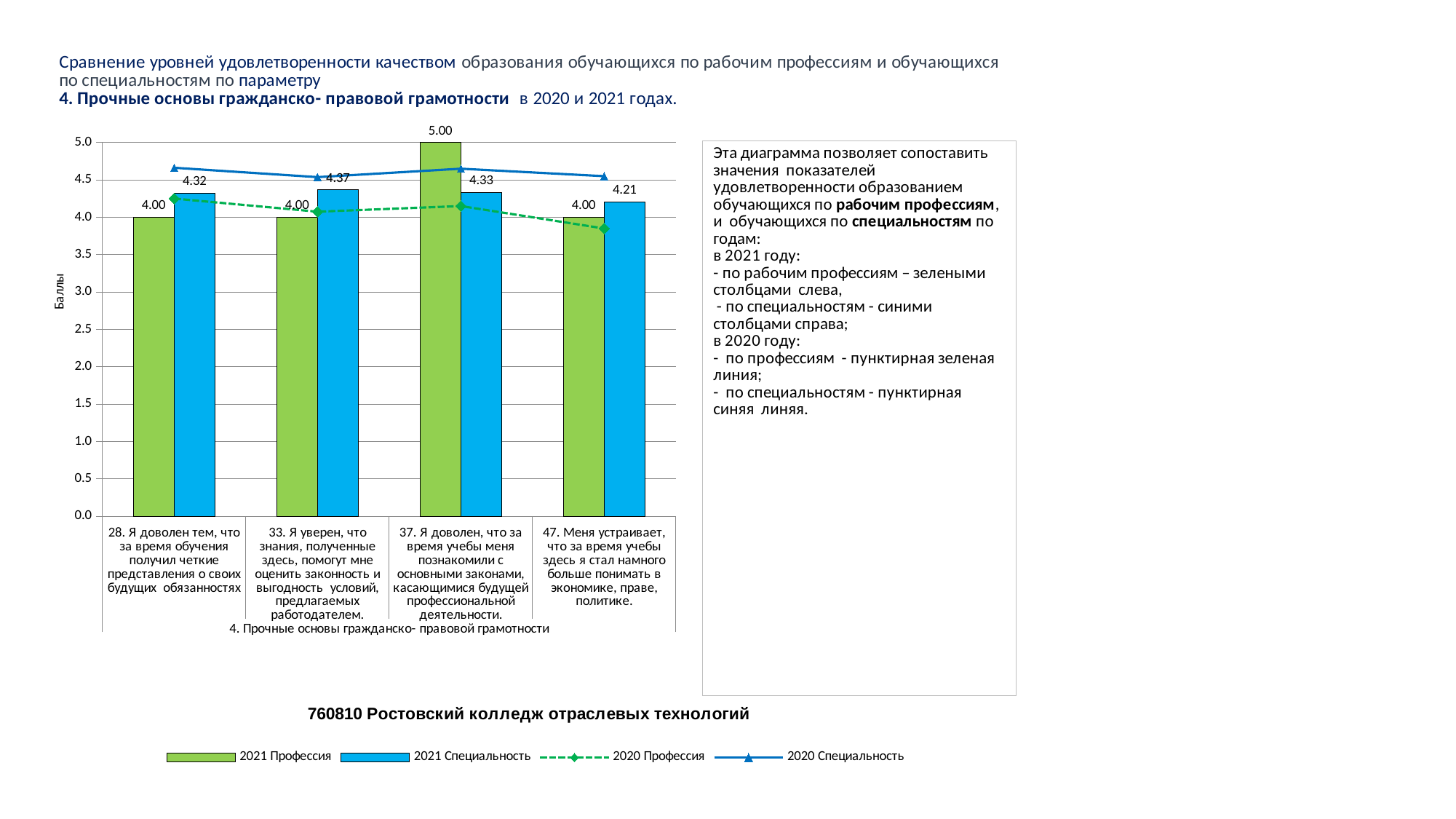

### Chart

| Category | 2021 Профессия | 2021 Специальность | 2020 Профессия | 2020 Специальность |
|---|---|---|---|---|
| 28. Я доволен тем, что за время обучения получил четкие представления о своих будущих  обязанностях  | 4.0 | 4.32183908045977 | 4.25 | 4.6625 |
| 33. Я уверен, что знания, полученные здесь, помогут мне оценить законность и выгодность  условий, предлагаемых работодателем. | 4.0 | 4.367816091954023 | 4.075 | 4.5375 |
| 37. Я доволен, что за время учебы меня познакомили с основными законами, касающимися будущей профессиональной деятельности. | 5.0 | 4.329501915708812 | 4.15 | 4.65 |
| 47. Меня устраивает, что за время учебы здесь я стал намного больше понимать в экономике, праве, политике. | 4.0 | 4.206896551724138 | 3.85 | 4.55 |